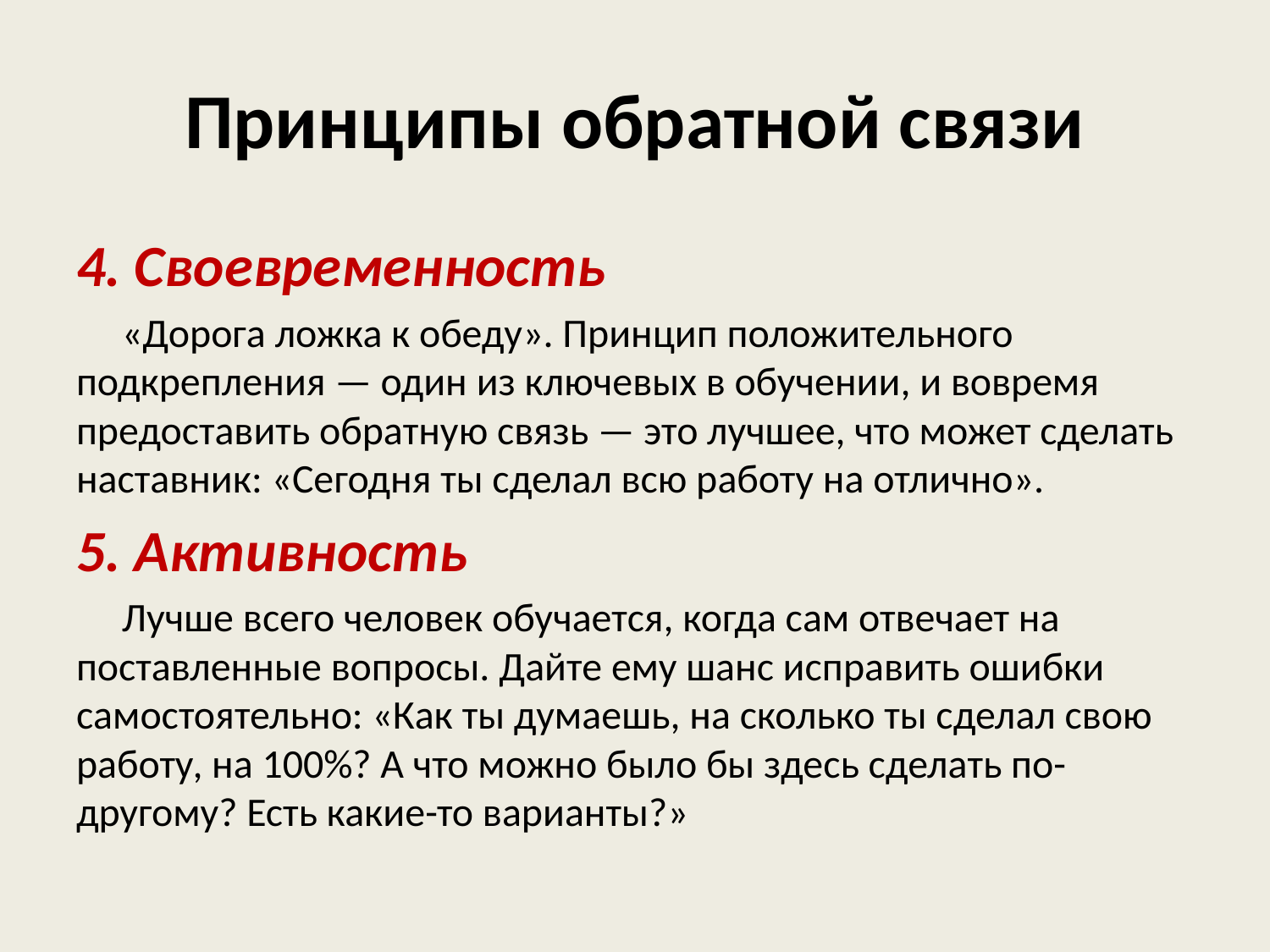

# Принципы обратной связи
4. Своевременность
«Дорога ложка к обеду». Принцип положительного подкрепления — один из ключевых в обучении, и вовремя предоставить обратную связь — это лучшее, что может сделать наставник: «Сегодня ты сделал всю работу на отлично».
5. Активность
Лучше всего человек обучается, когда сам отвечает на поставленные вопросы. Дайте ему шанс исправить ошибки самостоятельно: «Как ты думаешь, на сколько ты сделал свою работу, на 100%? А что можно было бы здесь сделать по-другому? Есть какие-то варианты?»